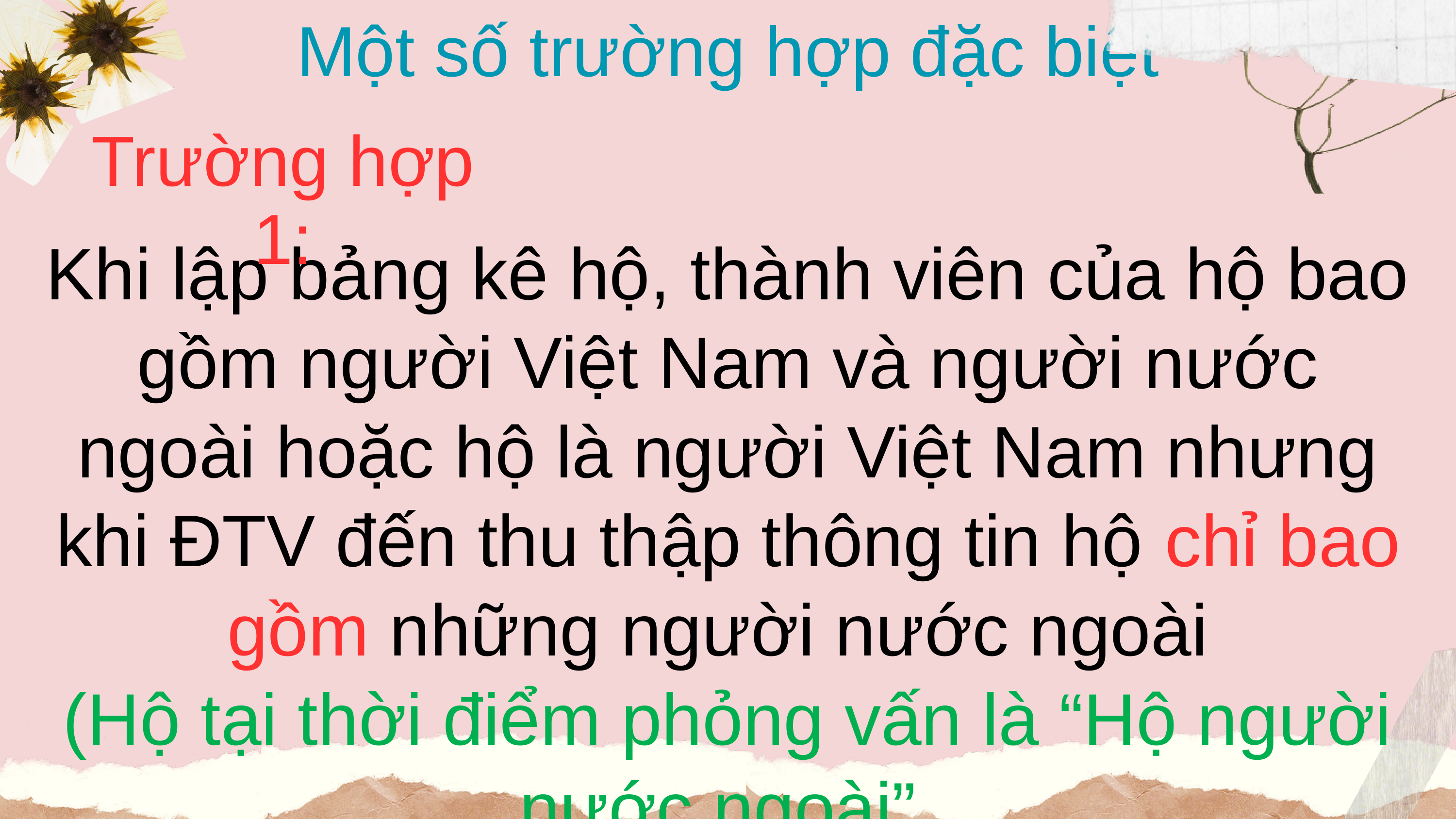

Một số trường hợp đặc biệt

Trường hợp 1:
Khi lập bảng kê hộ, thành viên của hộ bao gồm người Việt Nam và người nước ngoài hoặc hộ là người Việt Nam nhưng khi ĐTV đến thu thập thông tin hộ chỉ bao gồm những người nước ngoài
(Hộ tại thời điểm phỏng vấn là “Hộ người nước ngoài”